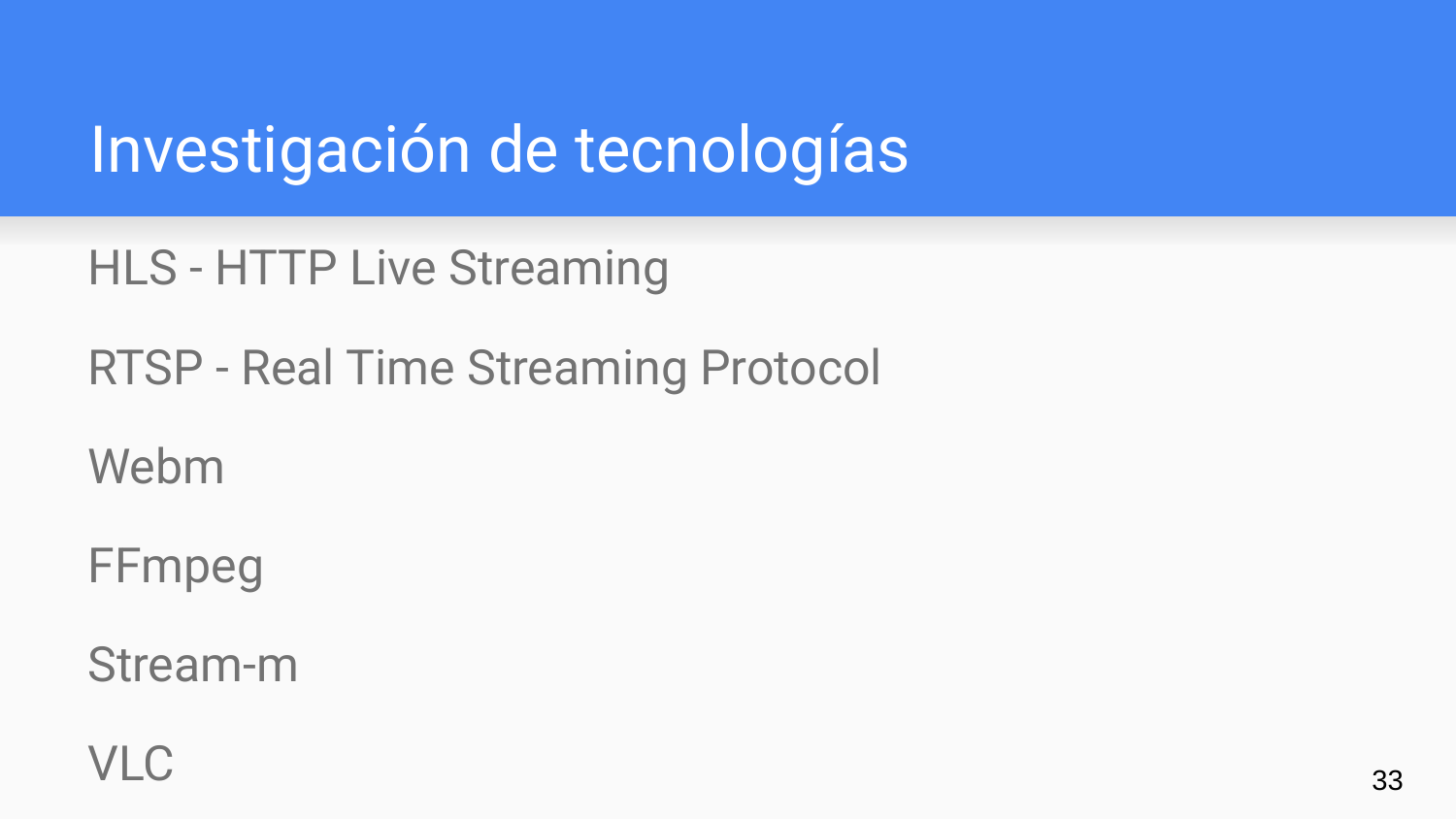

# Investigación de tecnologías
HLS - HTTP Live Streaming
RTSP - Real Time Streaming Protocol
Webm
FFmpeg
Stream-m
VLC
33